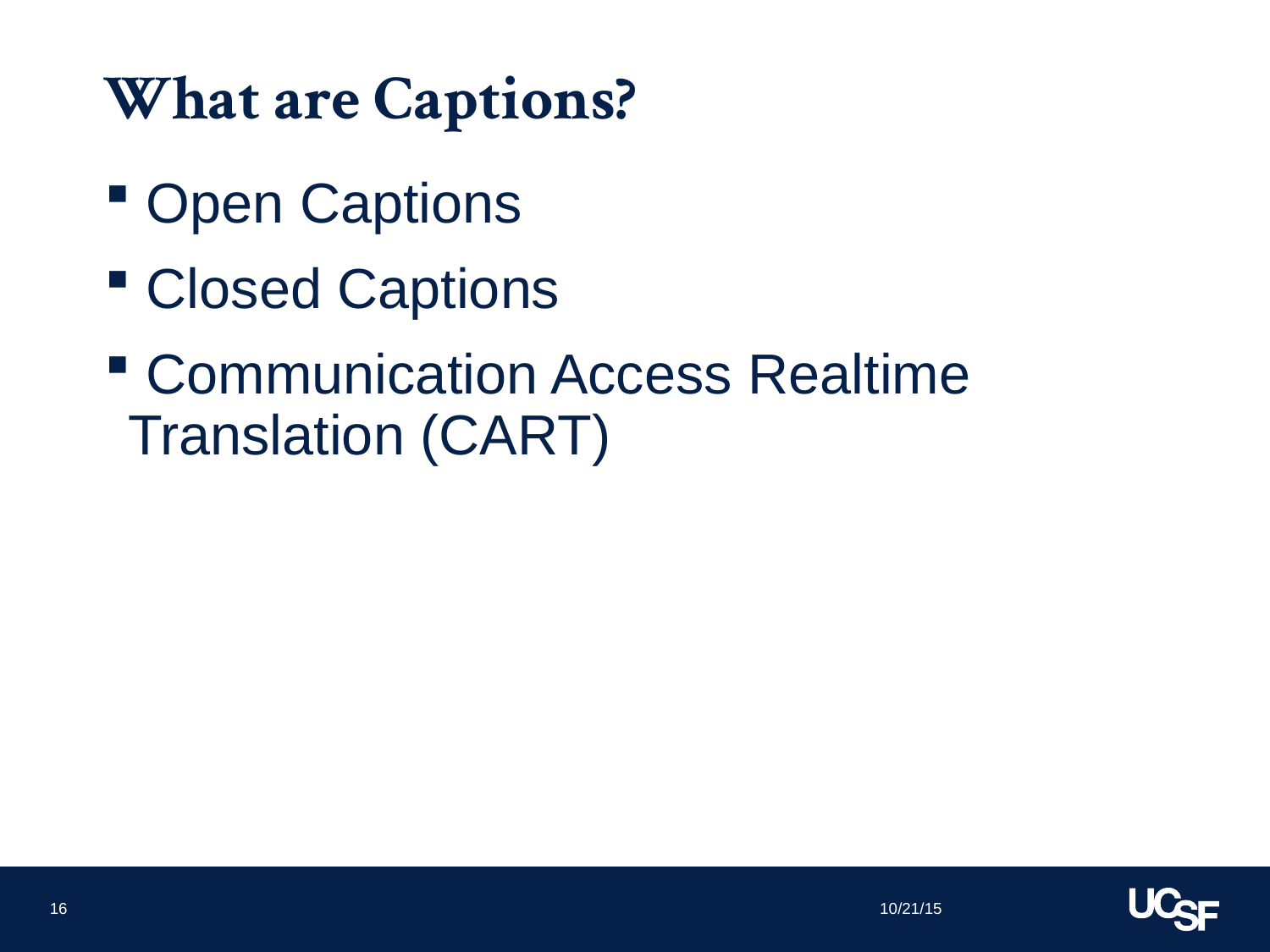

# What are Captions?
 Open Captions
 Closed Captions
 Communication Access Realtime Translation (CART)
10/21/15
16